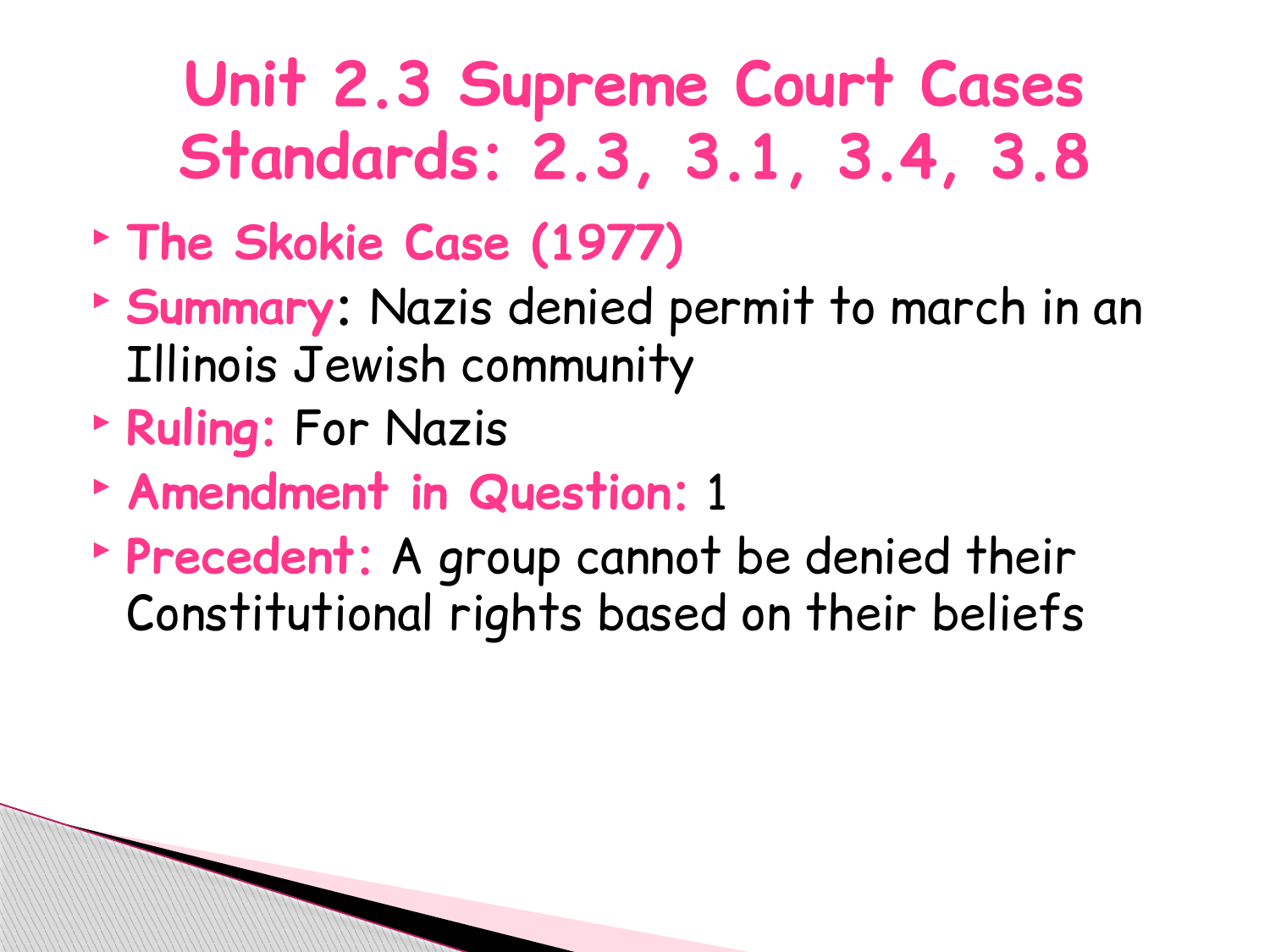

# Unit 2.3 Supreme Court Cases Standards: 2.3, 3.1, 3.4, 3.8
The Skokie Case (1977)
Summary: Nazis denied permit to march in an Illinois Jewish community
Ruling: For Nazis
Amendment in Question: 1
Precedent: A group cannot be denied their Constitutional rights based on their beliefs